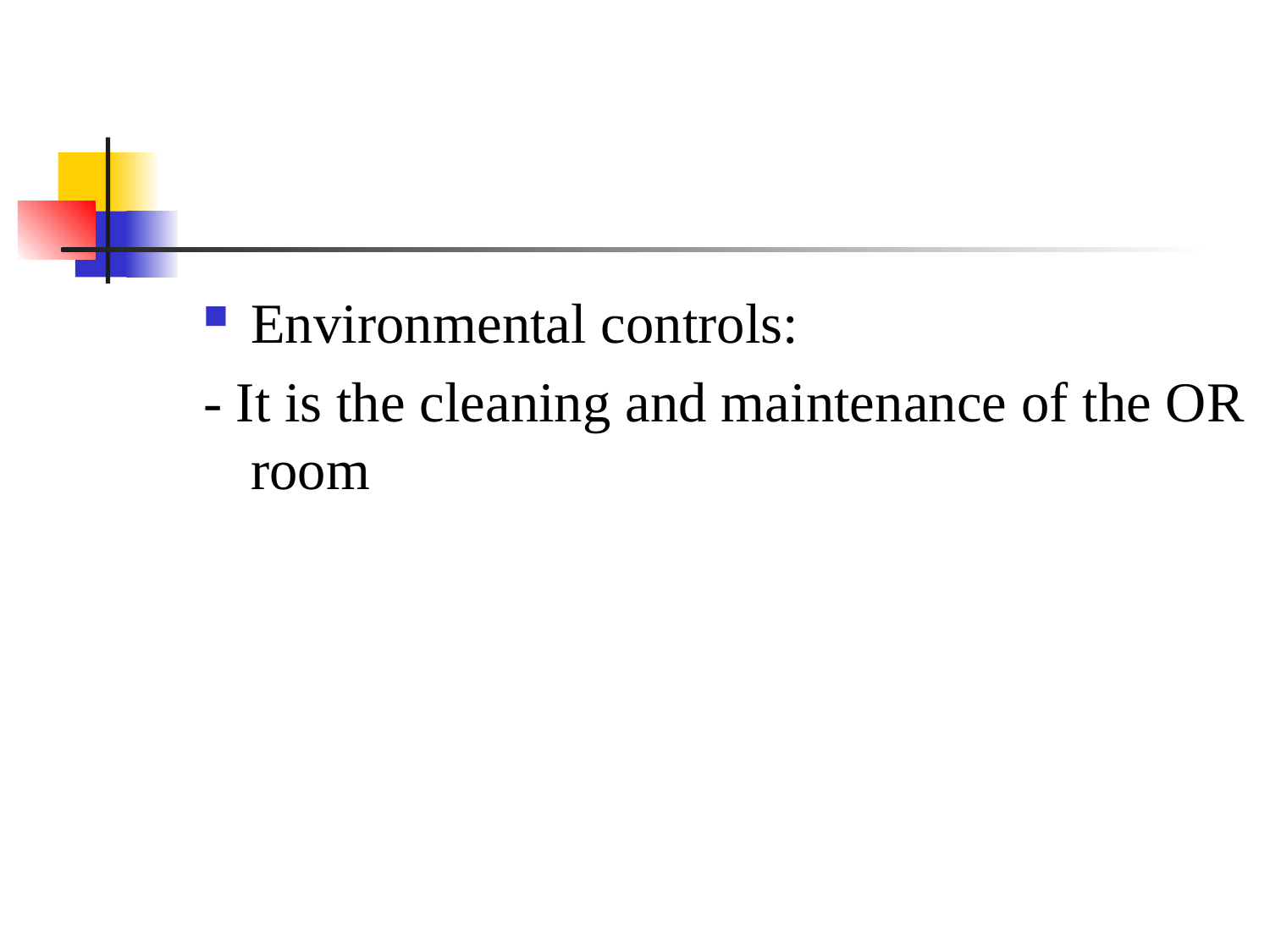

Environmental controls:
- It is the cleaning and maintenance of the OR room